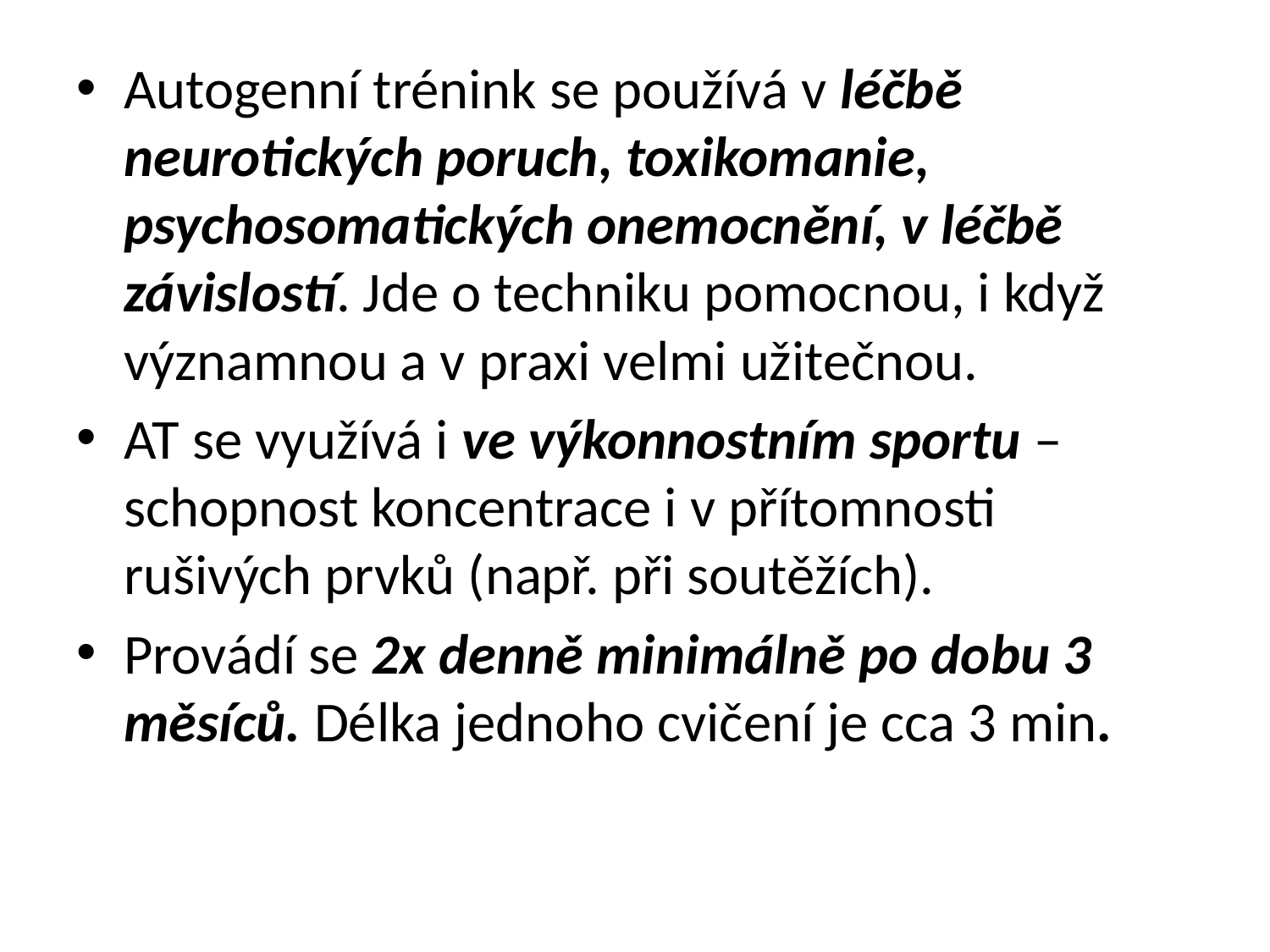

Autogenní trénink se používá v léčbě neurotických poruch, toxikomanie, psychosomatických onemocnění, v léčbě závislostí. Jde o techniku pomocnou, i když významnou a v praxi velmi užitečnou.
AT se využívá i ve výkonnostním sportu – schopnost koncentrace i v přítomnosti rušivých prvků (např. při soutěžích).
Provádí se 2x denně minimálně po dobu 3 měsíců. Délka jednoho cvičení je cca 3 min.